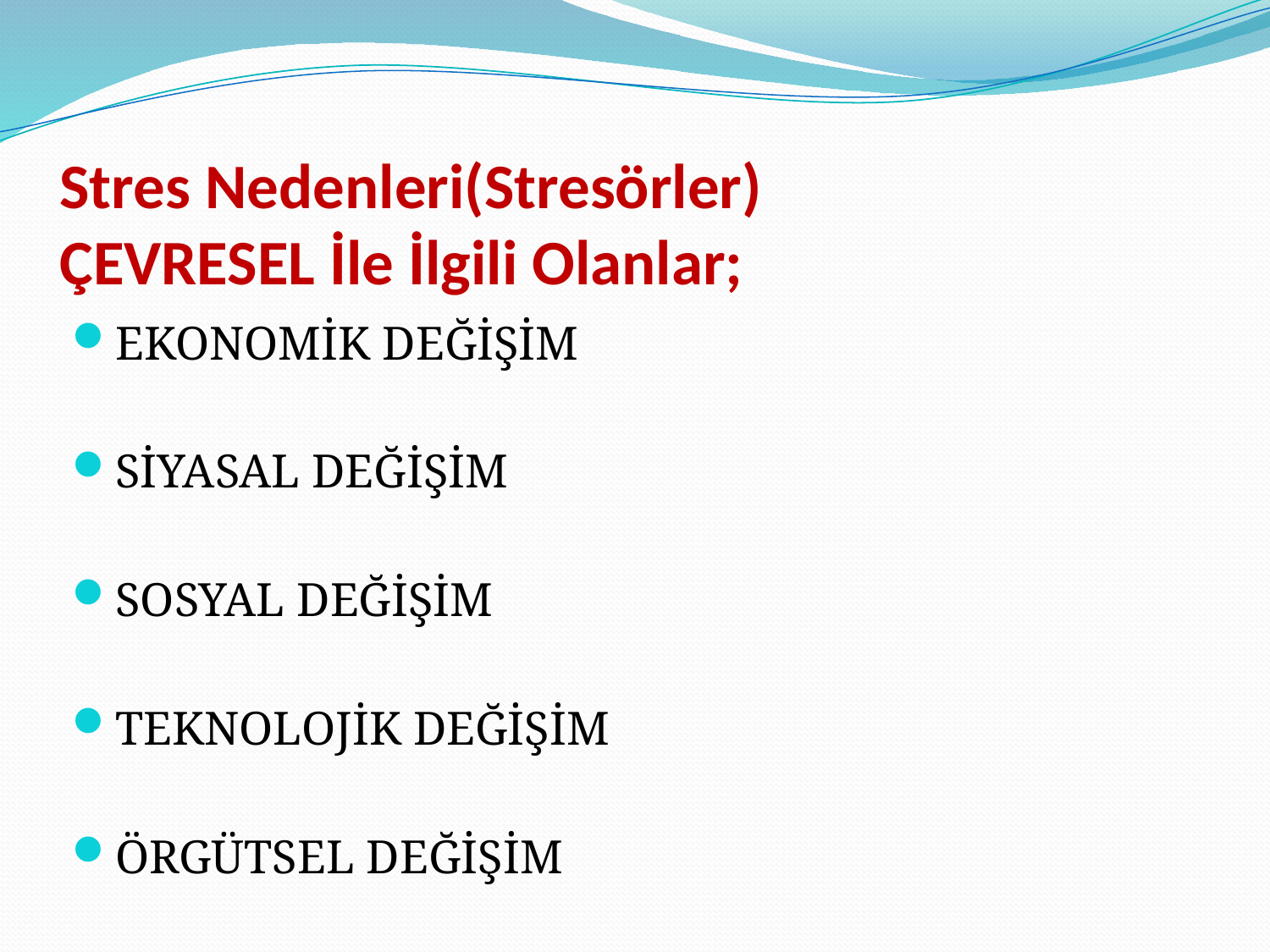

# Stres Nedenleri(Stresörler) ÇEVRESEL İle İlgili Olanlar;
EKONOMİK DEĞİŞİM

SİYASAL DEĞİŞİM

SOSYAL DEĞİŞİM

TEKNOLOJİK DEĞİŞİM

ÖRGÜTSEL DEĞİŞİM